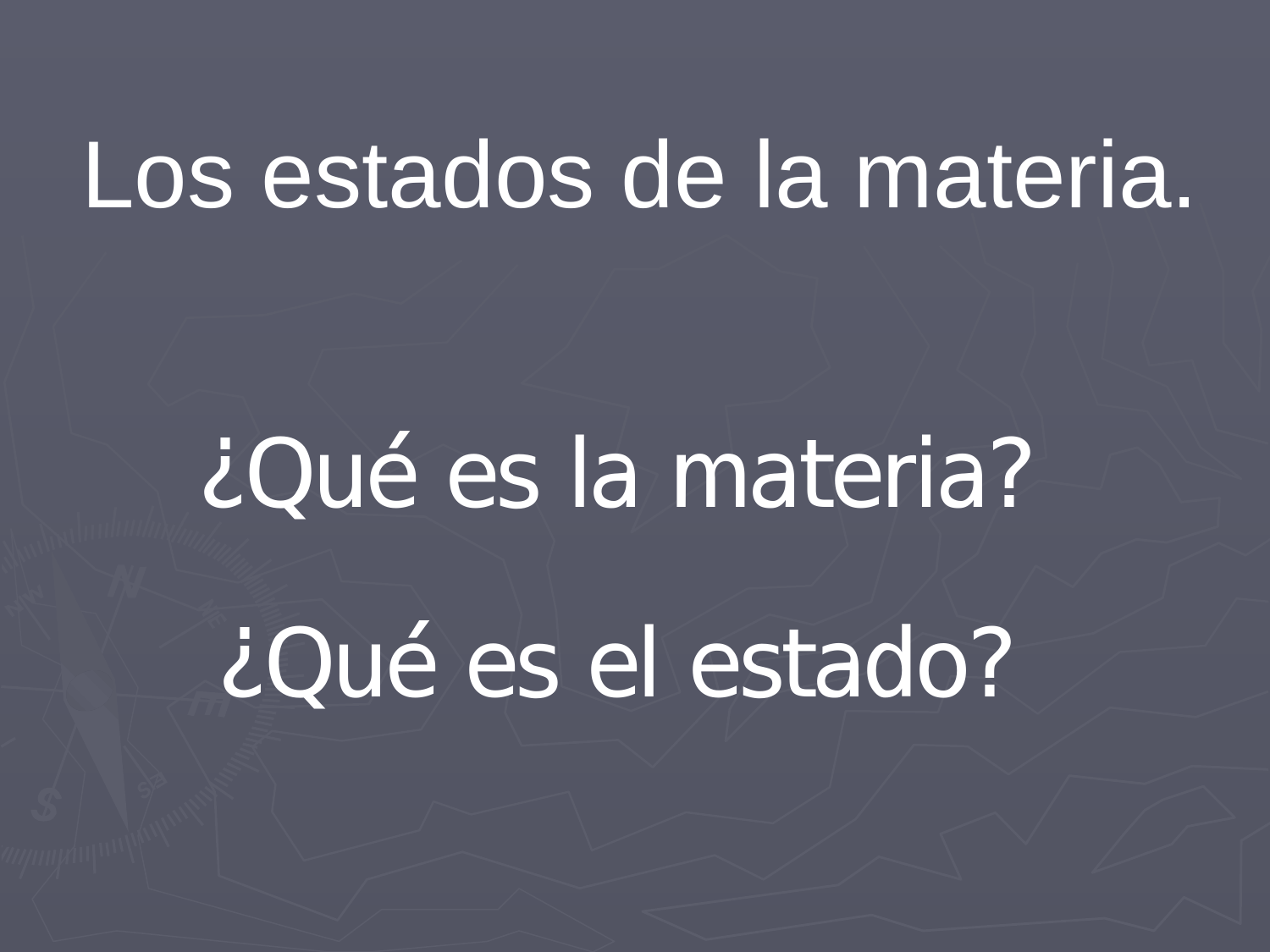

Los estados de la materia.
¿Qué es la materia?
¿Qué es el estado?